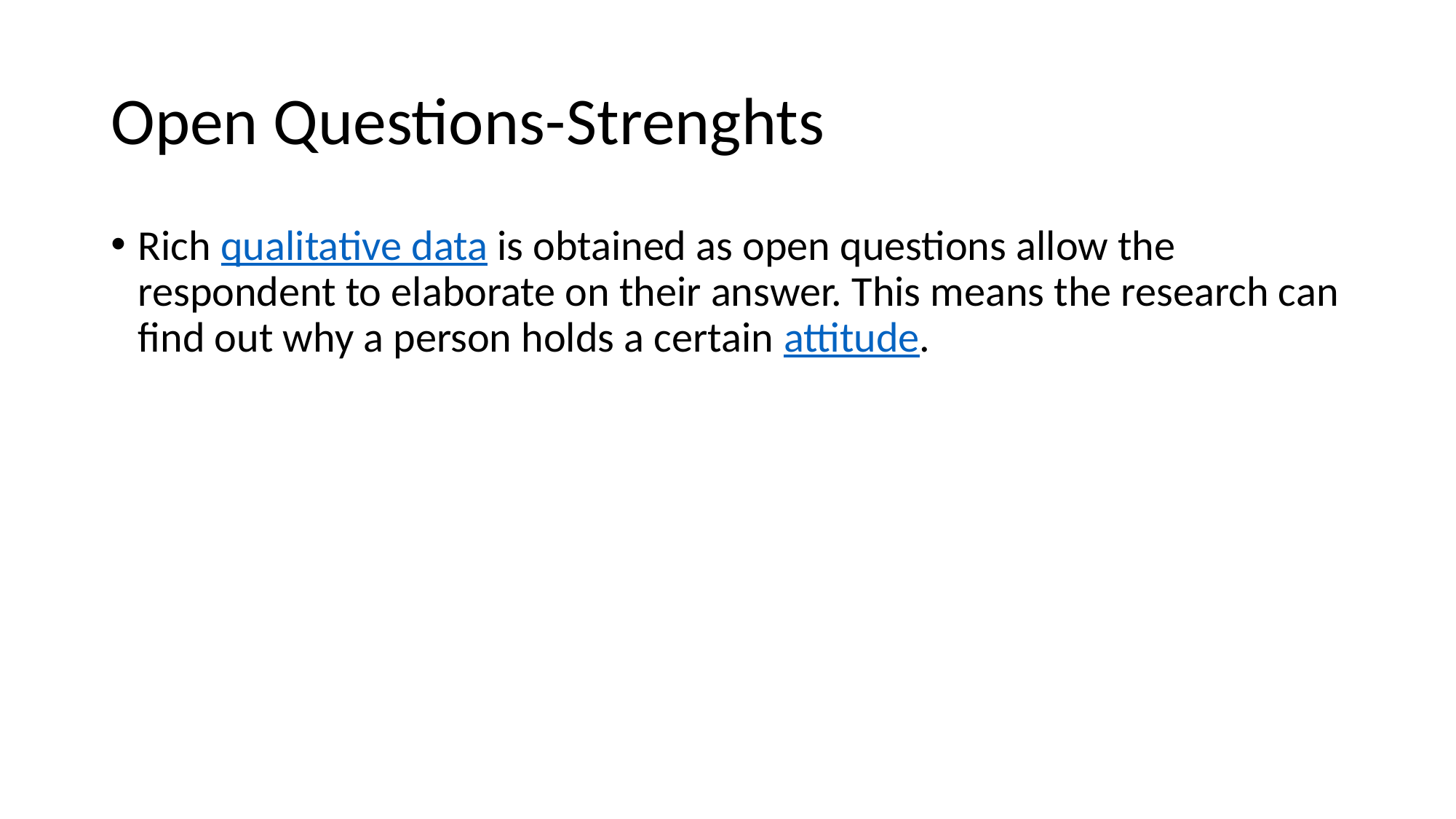

# Open Questions-Strenghts
Rich qualitative data is obtained as open questions allow the respondent to elaborate on their answer. This means the research can find out why a person holds a certain attitude.